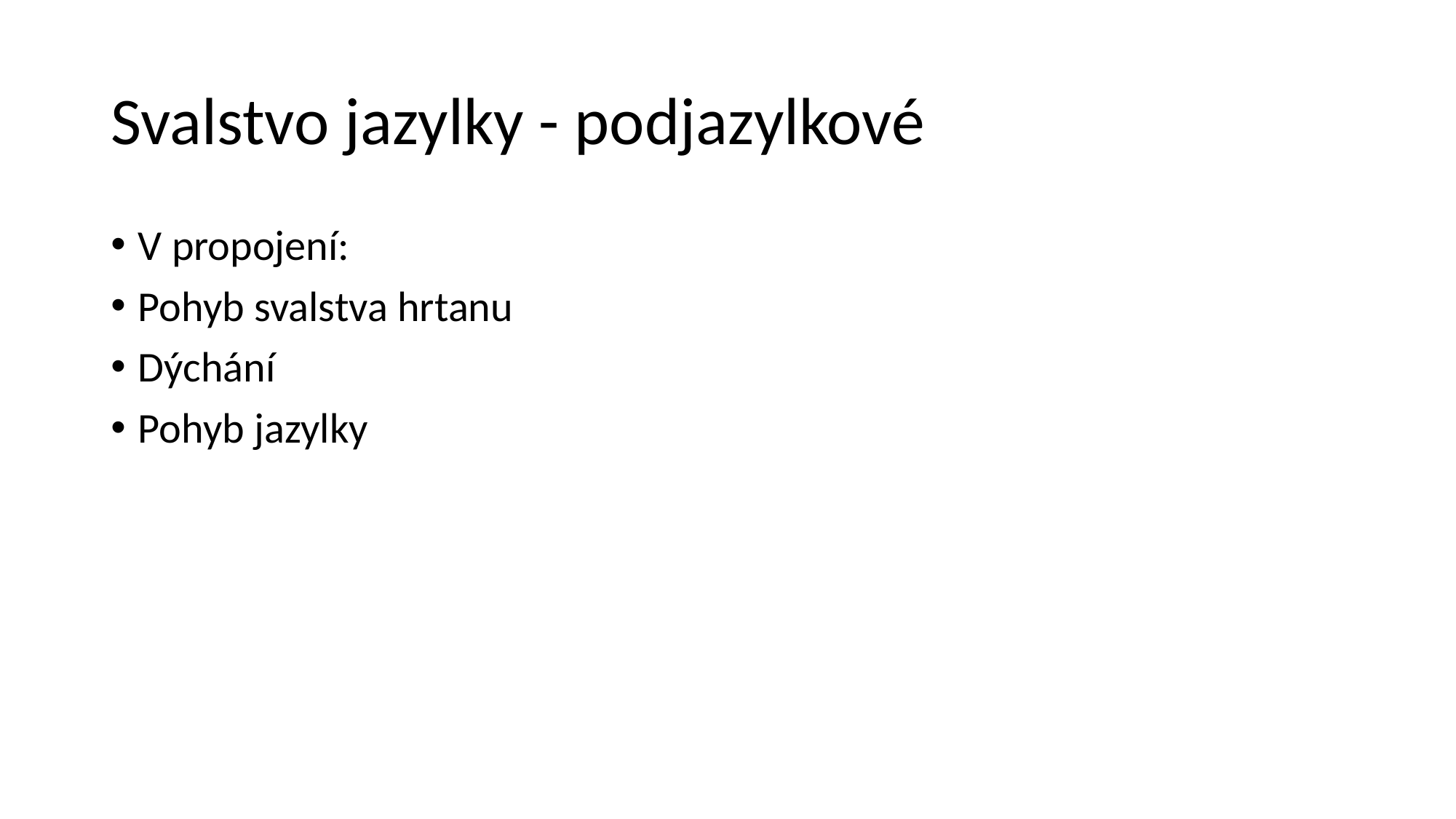

# Svalstvo jazylky - podjazylkové
V propojení:
Pohyb svalstva hrtanu
Dýchání
Pohyb jazylky